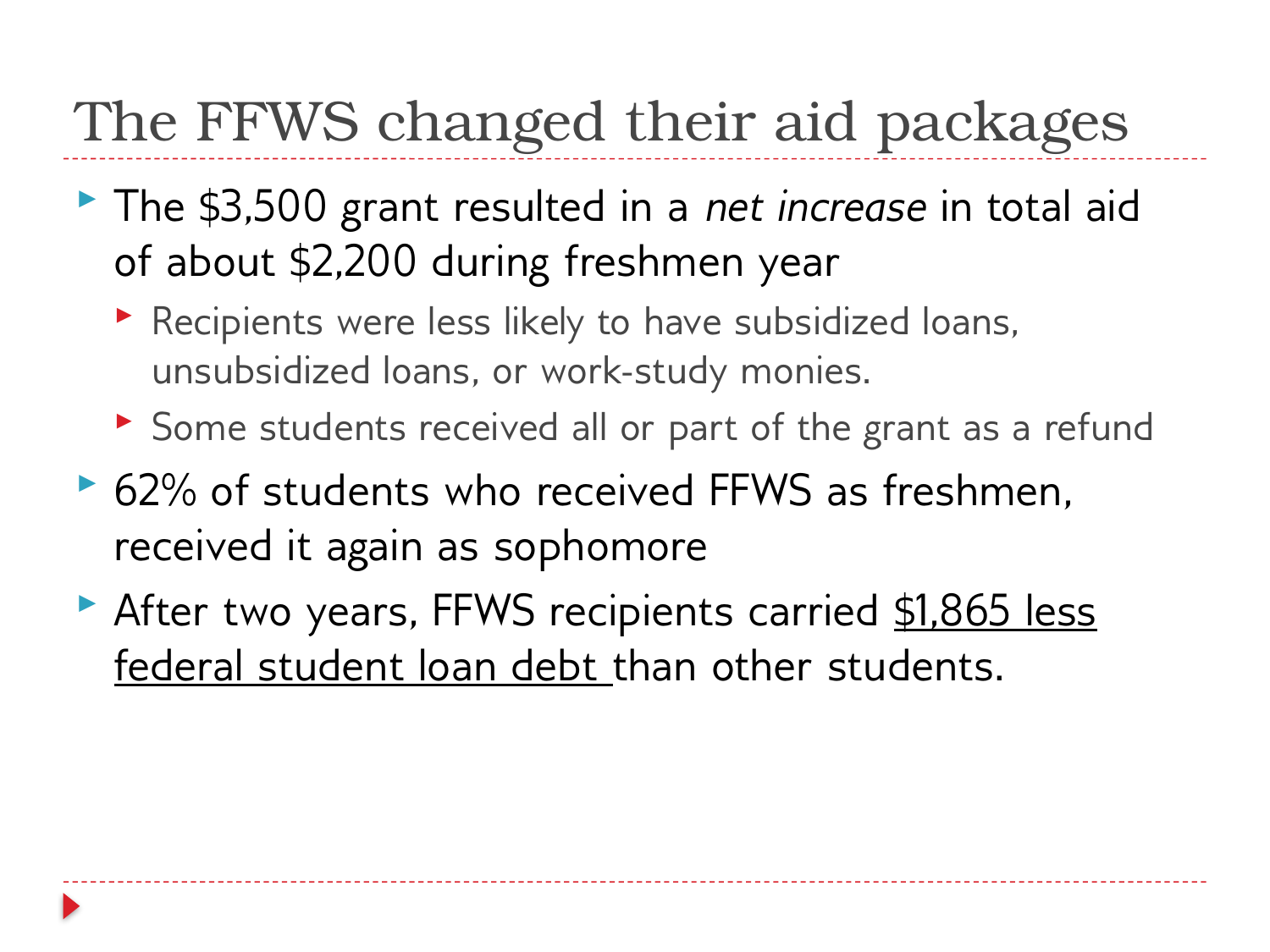

# The FFWS changed their aid packages
The $3,500 grant resulted in a net increase in total aid of about $2,200 during freshmen year
Recipients were less likely to have subsidized loans, unsubsidized loans, or work-study monies.
Some students received all or part of the grant as a refund
62% of students who received FFWS as freshmen, received it again as sophomore
After two years, FFWS recipients carried $1,865 less federal student loan debt than other students.